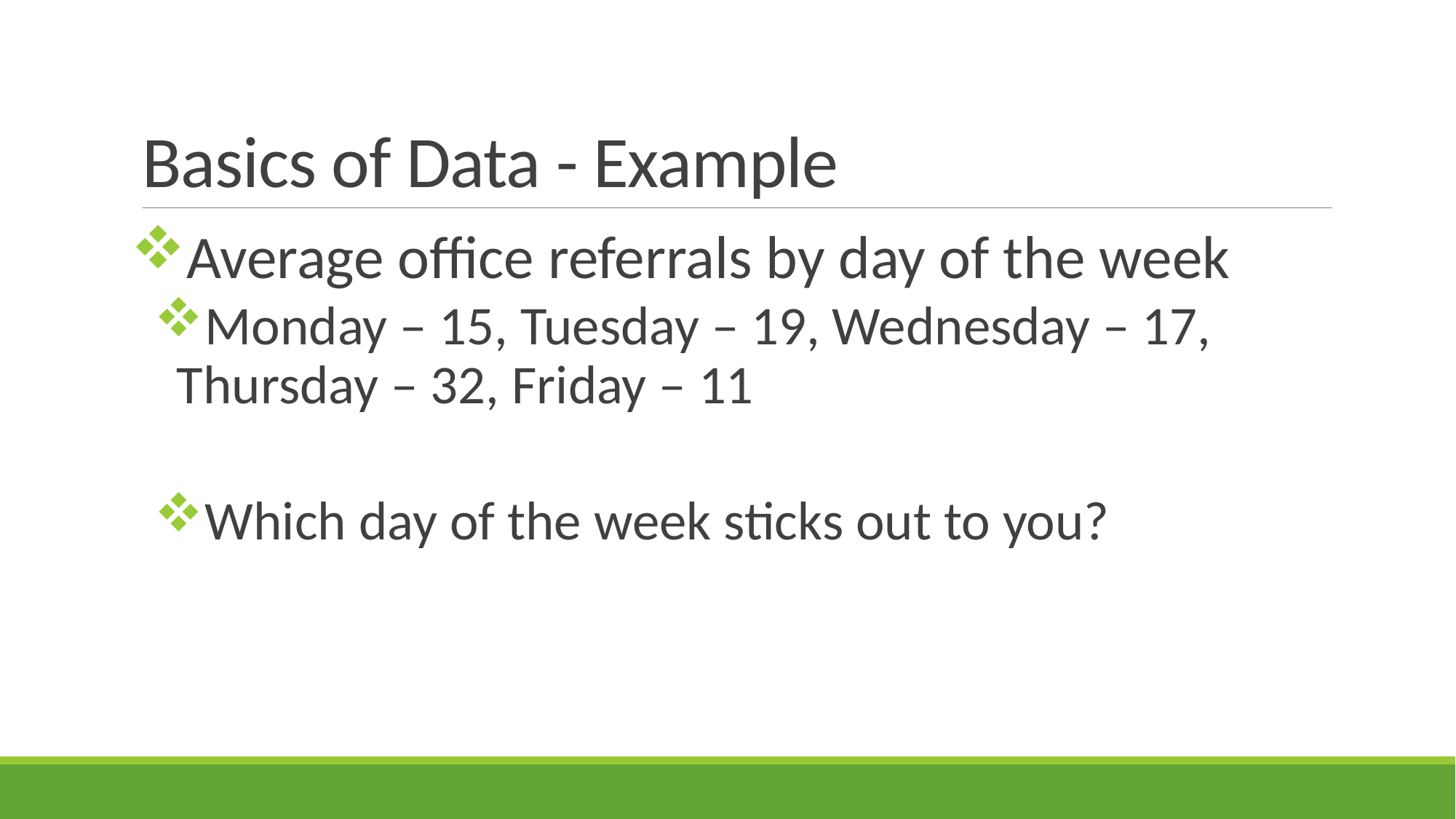

# Basics of Data - Example
Average office referrals by day of the week
Monday – 15, Tuesday – 19, Wednesday – 17, Thursday – 32, Friday – 11

Which day of the week sticks out to you?